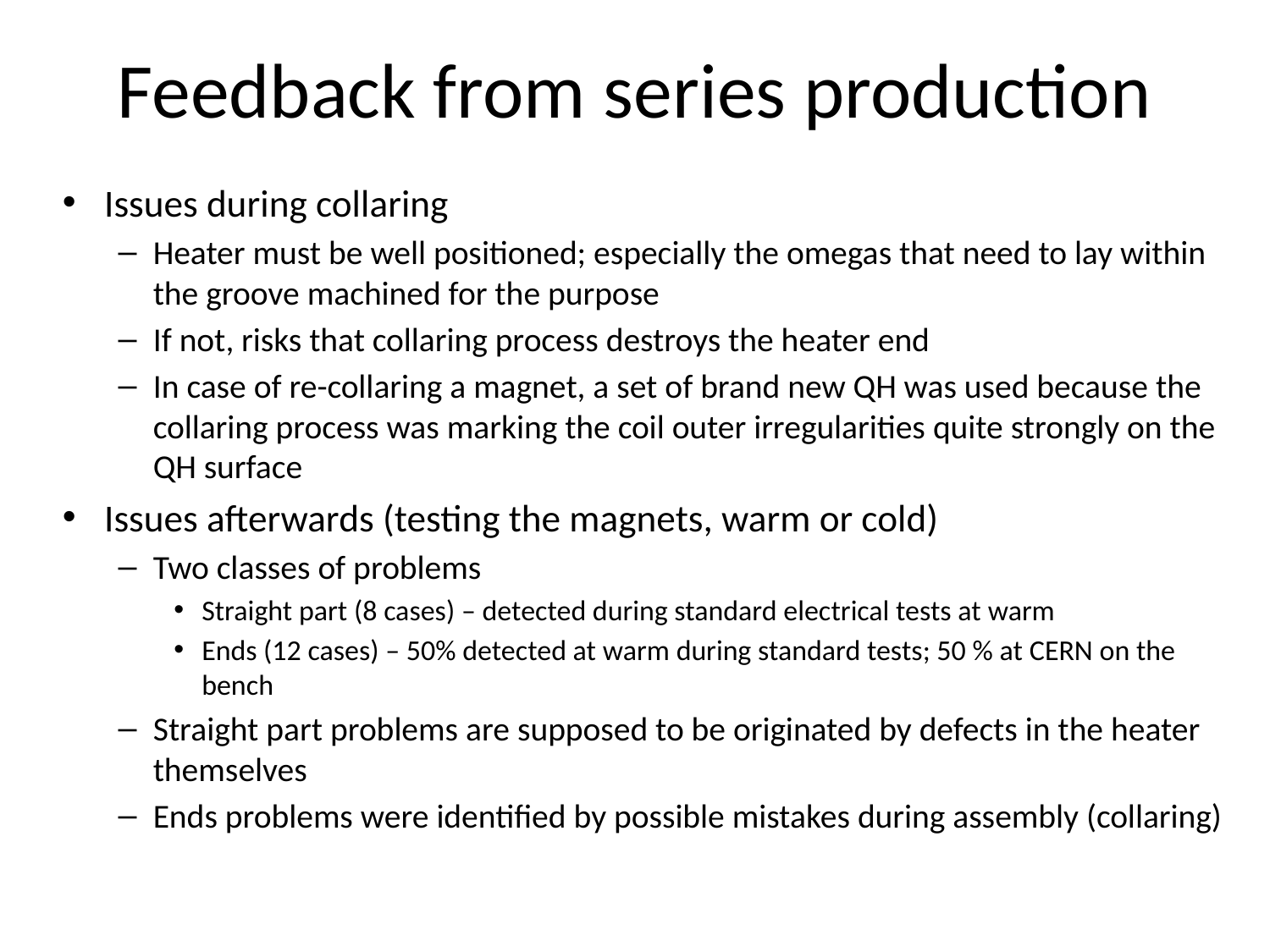

Feedback from series production
Issues during collaring
Heater must be well positioned; especially the omegas that need to lay within the groove machined for the purpose
If not, risks that collaring process destroys the heater end
In case of re-collaring a magnet, a set of brand new QH was used because the collaring process was marking the coil outer irregularities quite strongly on the QH surface
Issues afterwards (testing the magnets, warm or cold)
Two classes of problems
Straight part (8 cases) – detected during standard electrical tests at warm
Ends (12 cases) – 50% detected at warm during standard tests; 50 % at CERN on the bench
Straight part problems are supposed to be originated by defects in the heater themselves
Ends problems were identified by possible mistakes during assembly (collaring)